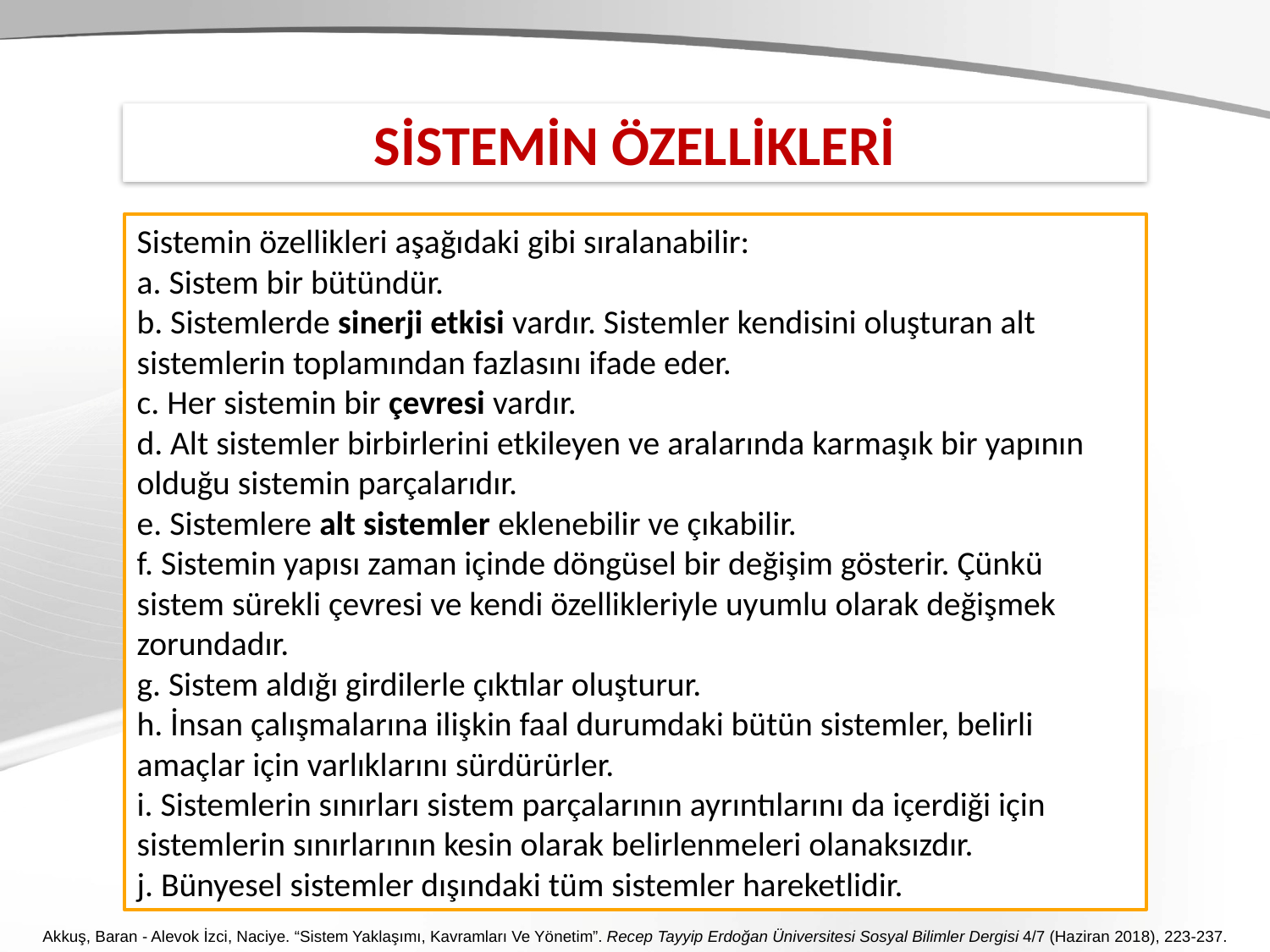

SİSTEMİN ÖZELLİKLERİ
Sistemin özellikleri aşağıdaki gibi sıralanabilir:
a. Sistem bir bütündür.
b. Sistemlerde sinerji etkisi vardır. Sistemler kendisini oluşturan alt sistemlerin toplamından fazlasını ifade eder.
c. Her sistemin bir çevresi vardır.
d. Alt sistemler birbirlerini etkileyen ve aralarında karmaşık bir yapının olduğu sistemin parçalarıdır.
e. Sistemlere alt sistemler eklenebilir ve çıkabilir.
f. Sistemin yapısı zaman içinde döngüsel bir değişim gösterir. Çünkü sistem sürekli çevresi ve kendi özellikleriyle uyumlu olarak değişmek zorundadır.
g. Sistem aldığı girdilerle çıktılar oluşturur.
h. İnsan çalışmalarına ilişkin faal durumdaki bütün sistemler, belirli amaçlar için varlıklarını sürdürürler.
i. Sistemlerin sınırları sistem parçalarının ayrıntılarını da içerdiği için sistemlerin sınırlarının kesin olarak belirlenmeleri olanaksızdır.
j. Bünyesel sistemler dışındaki tüm sistemler hareketlidir.
Akkuş, Baran - Alevok İzci, Naciye. “Sistem Yaklaşımı, Kavramları Ve Yönetim”. Recep Tayyip Erdoğan Üniversitesi Sosyal Bilimler Dergisi 4/7 (Haziran 2018), 223-237.